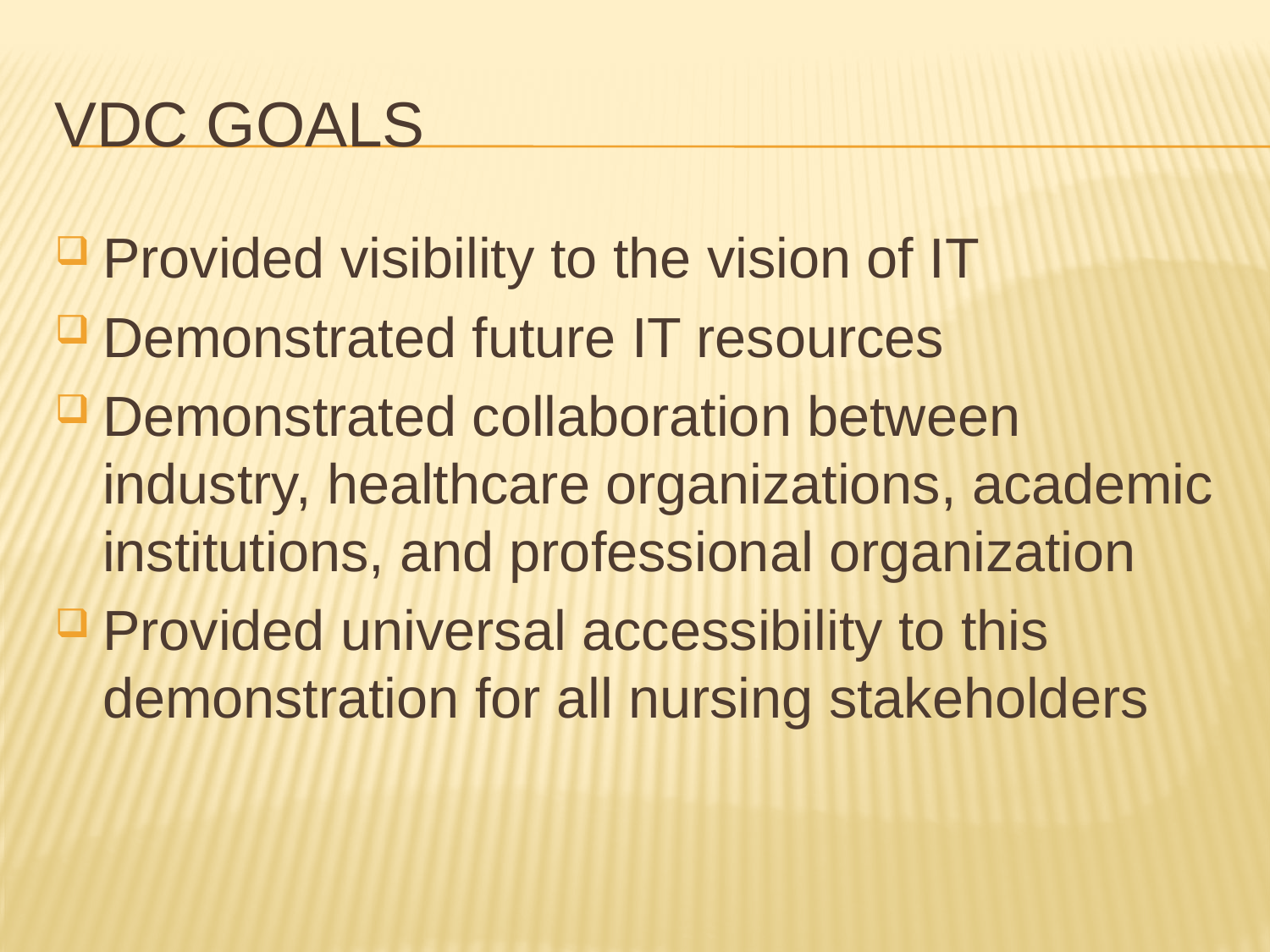

# VDC Goals
Provided visibility to the vision of IT
Demonstrated future IT resources
Demonstrated collaboration between industry, healthcare organizations, academic institutions, and professional organization
Provided universal accessibility to this demonstration for all nursing stakeholders